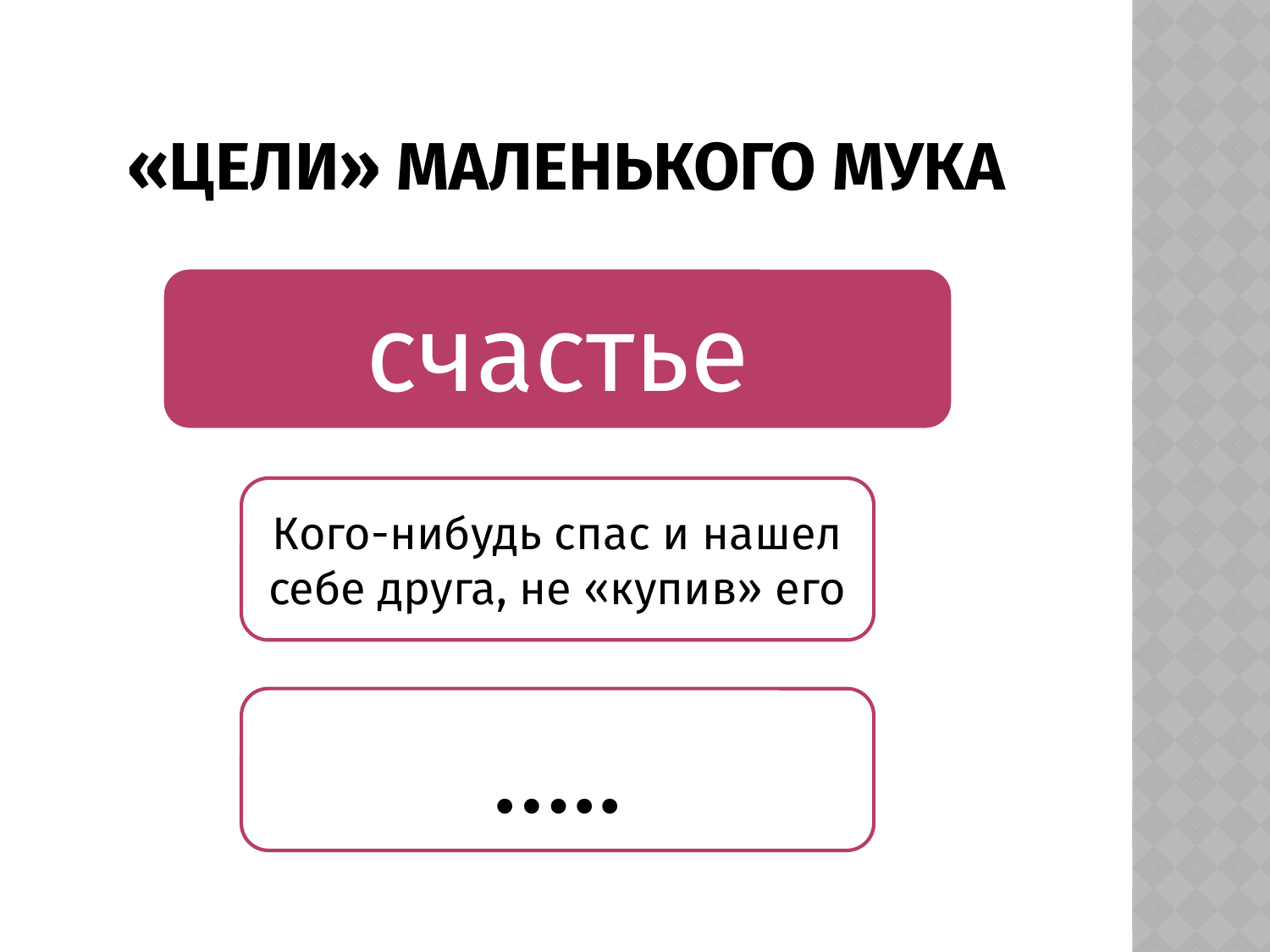

# «цели» маленького мука
счастье
Кого-нибудь спас и нашел себе друга, не «купив» его
…..
…..